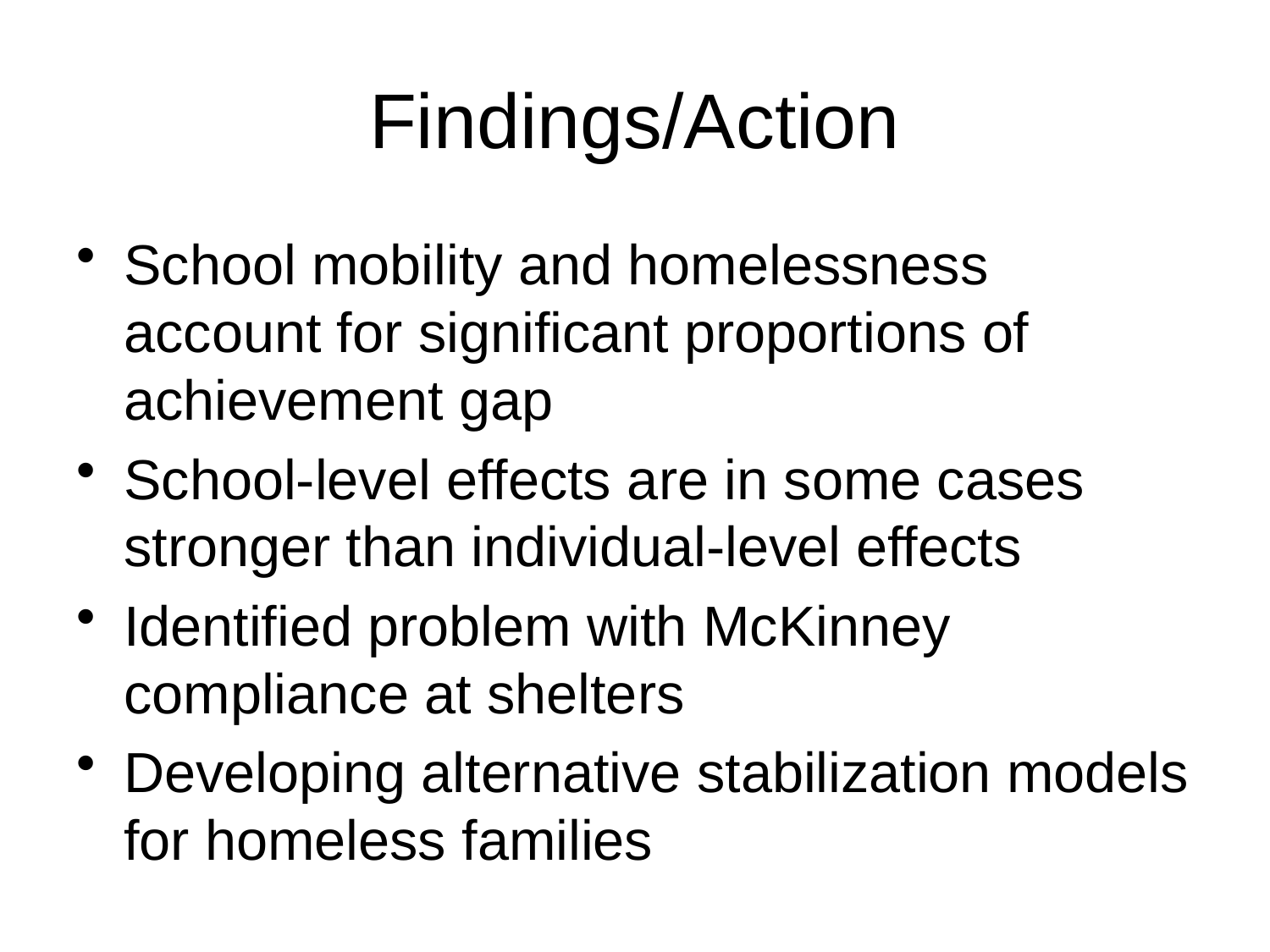

# Findings/Action
School mobility and homelessness account for significant proportions of achievement gap
School-level effects are in some cases stronger than individual-level effects
Identified problem with McKinney compliance at shelters
Developing alternative stabilization models for homeless families